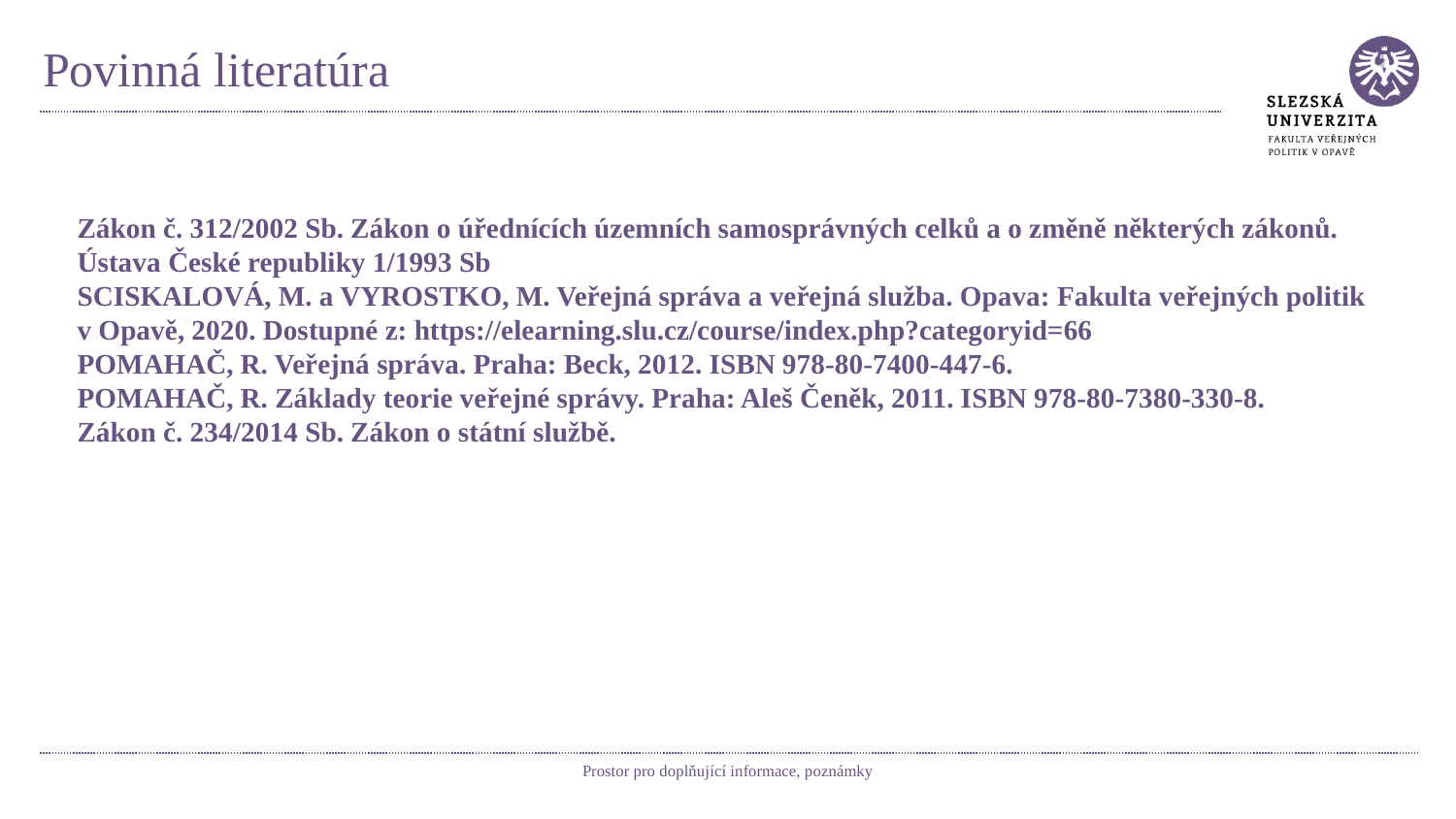

# Povinná literatúra

Zákon č. 312/2002 Sb. Zákon o úřednících územních samosprávných celků a o změně některých zákonů.
Ústava České republiky 1/1993 Sb
SCISKALOVÁ, M. a VYROSTKO, M. Veřejná správa a veřejná služba. Opava: Fakulta veřejných politik v Opavě, 2020. Dostupné z: https://elearning.slu.cz/course/index.php?categoryid=66
POMAHAČ, R. Veřejná správa. Praha: Beck, 2012. ISBN 978-80-7400-447-6.
POMAHAČ, R. Základy teorie veřejné správy. Praha: Aleš Čeněk, 2011. ISBN 978-80-7380-330-8.
Zákon č. 234/2014 Sb. Zákon o státní službě.

Prostor pro doplňující informace, poznámky